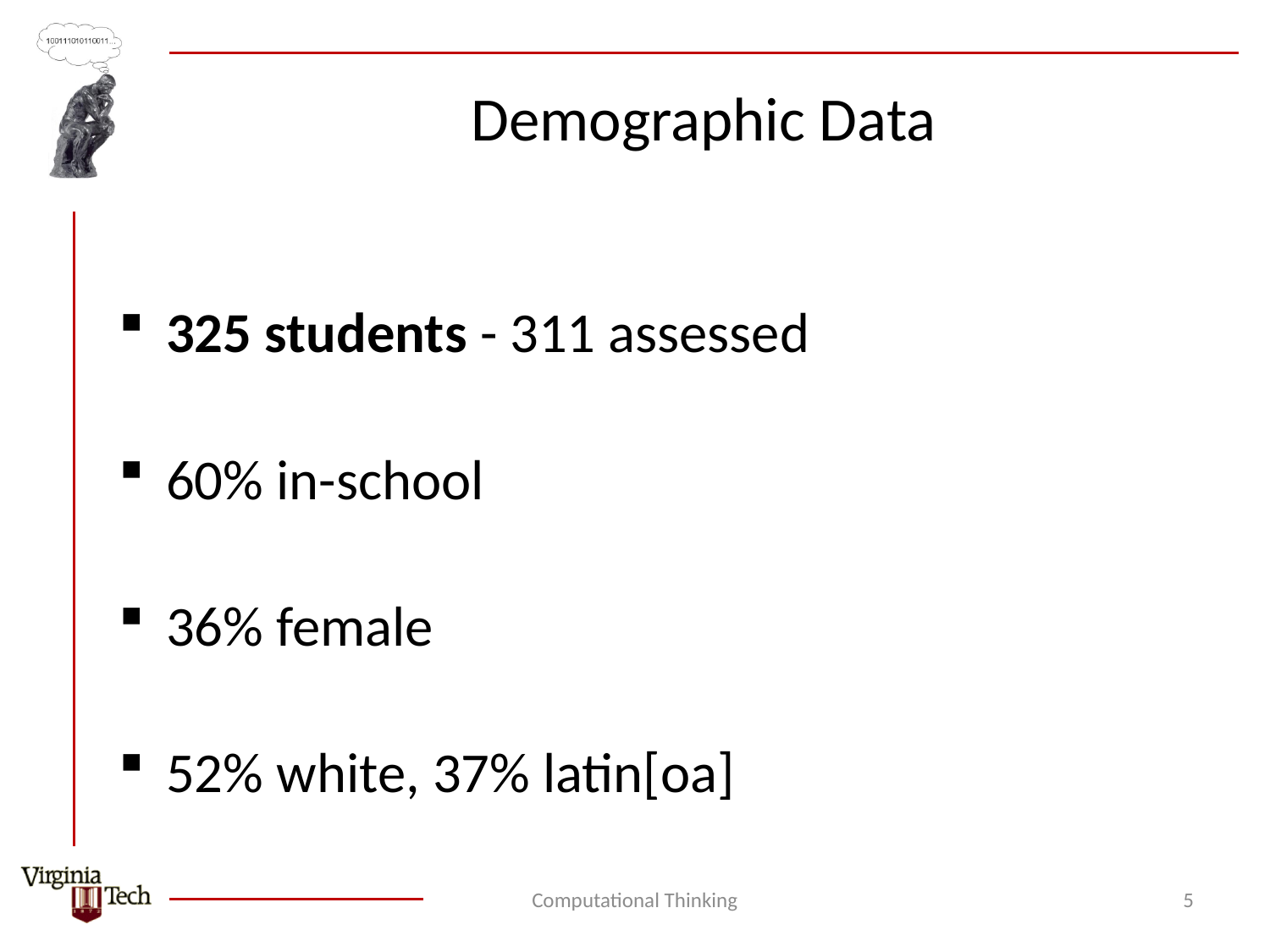

# Demographic Data
325 students - 311 assessed
60% in-school
36% female
52% white, 37% latin[oa]

Computational Thinking
5